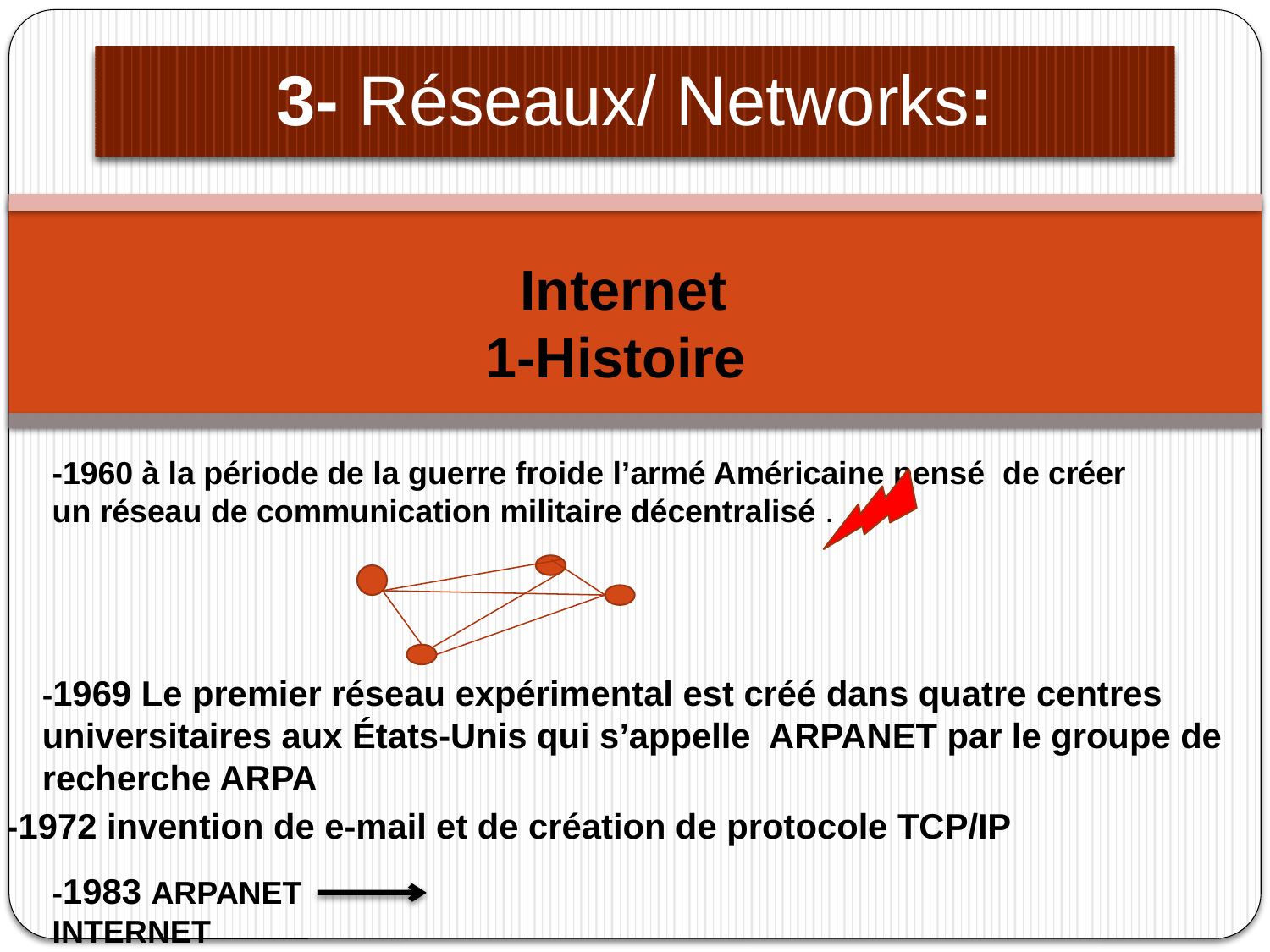

# 3- Réseaux/ Networks:
Internet
1-Histoire
-1960 à la période de la guerre froide l’armé Américaine pensé  de créer un réseau de communication militaire décentralisé .

-1969 Le premier réseau expérimental est créé dans quatre centres universitaires aux États-Unis qui s’appelle  ARPANET par le groupe de recherche ARPA
-1972 invention de e-mail et de création de protocole TCP/IP
-1983 ARPANET                       INTERNET